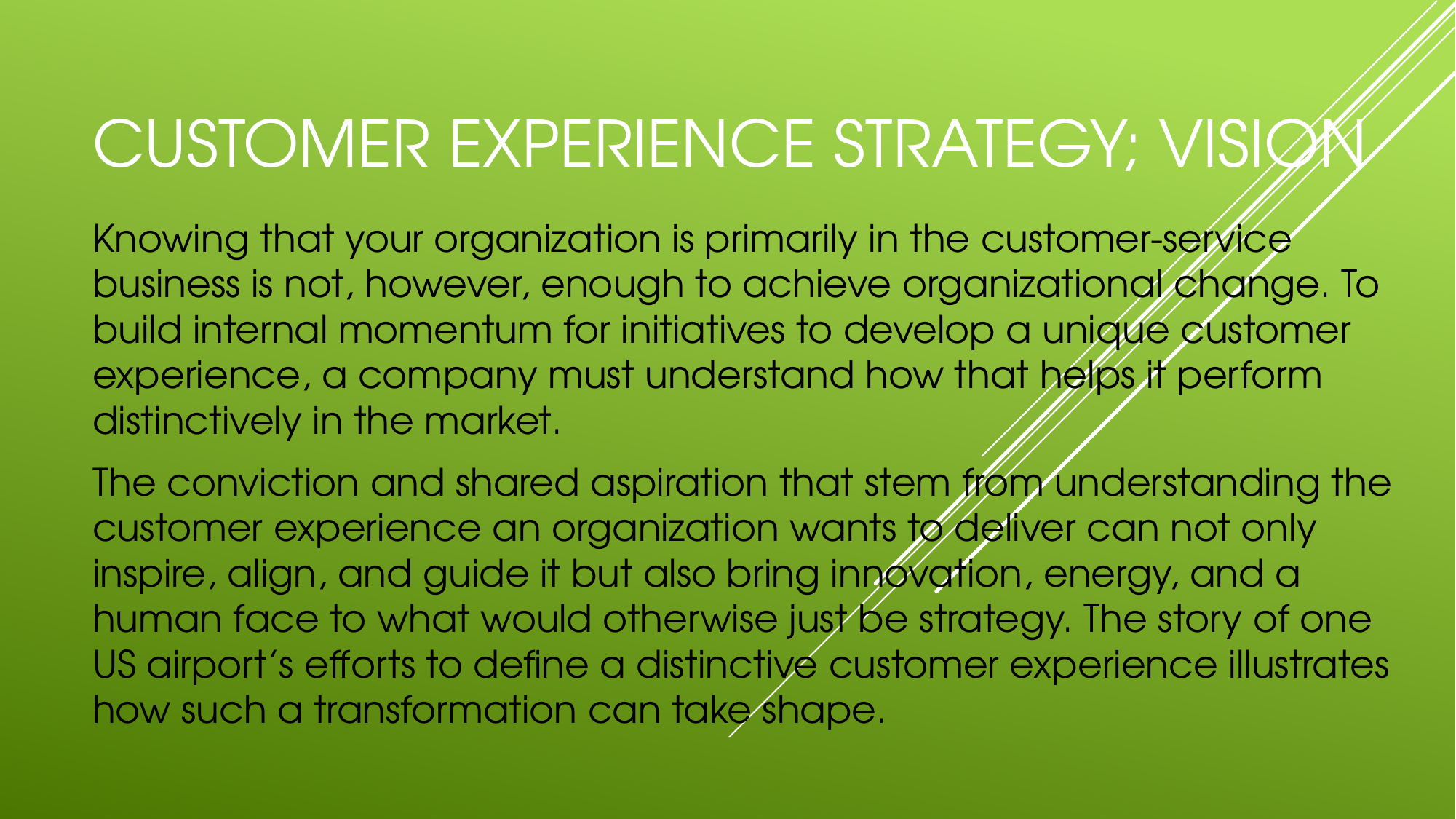

# Customer experience strategy; vision
Knowing that your organization is primarily in the customer-service business is not, however, enough to achieve organizational change. To build internal momentum for initiatives to develop a unique customer experience, a company must understand how that helps it perform distinctively in the market.
The conviction and shared aspiration that stem from understanding the customer experience an organization wants to deliver can not only inspire, align, and guide it but also bring innovation, energy, and a human face to what would otherwise just be strategy. The story of one US airport’s efforts to define a distinctive customer experience illustrates how such a transformation can take shape.